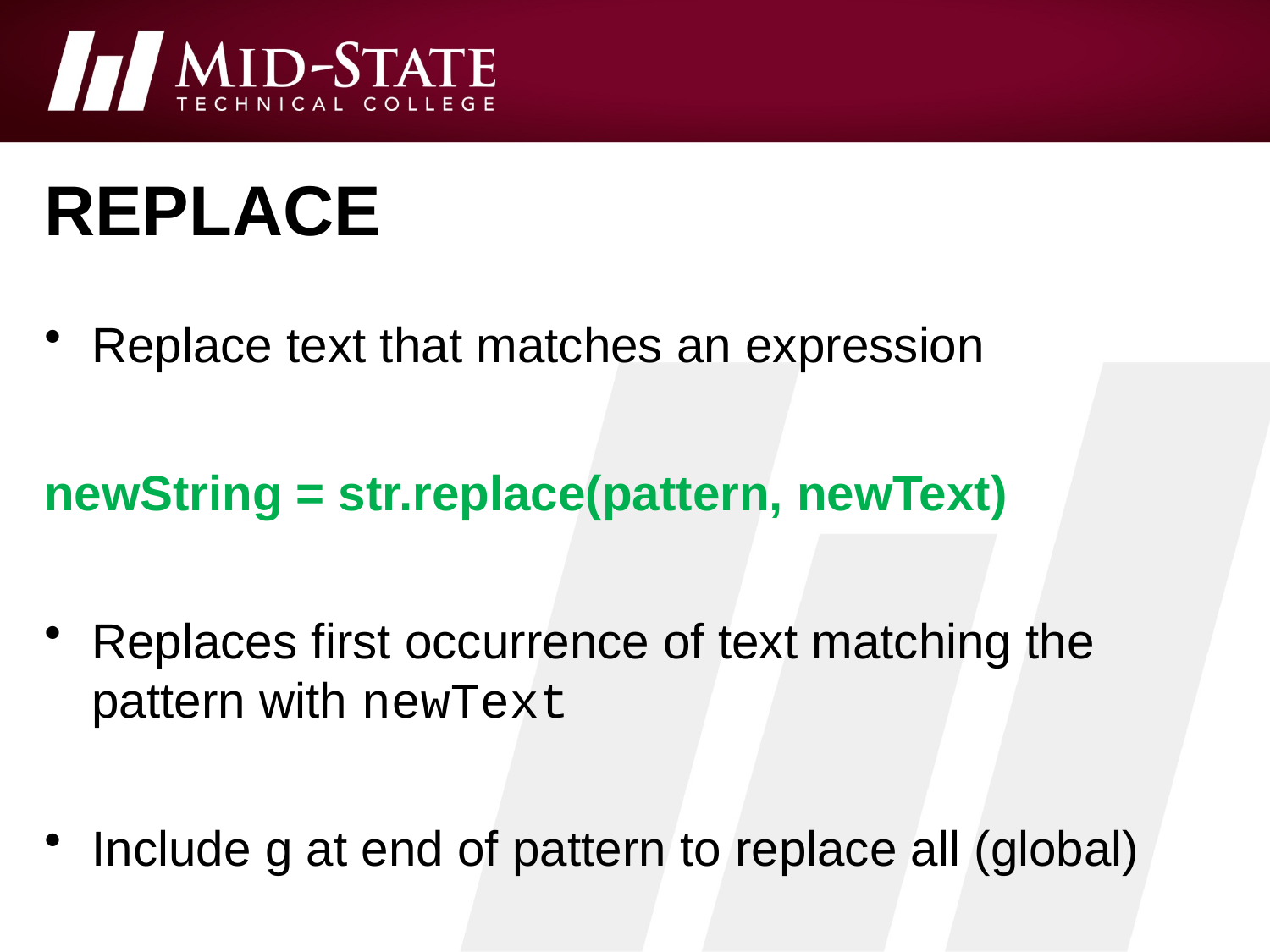

# replace
Replace text that matches an expression

newString = str.replace(pattern, newText)

Replaces first occurrence of text matching the pattern with newText

Include g at end of pattern to replace all (global)